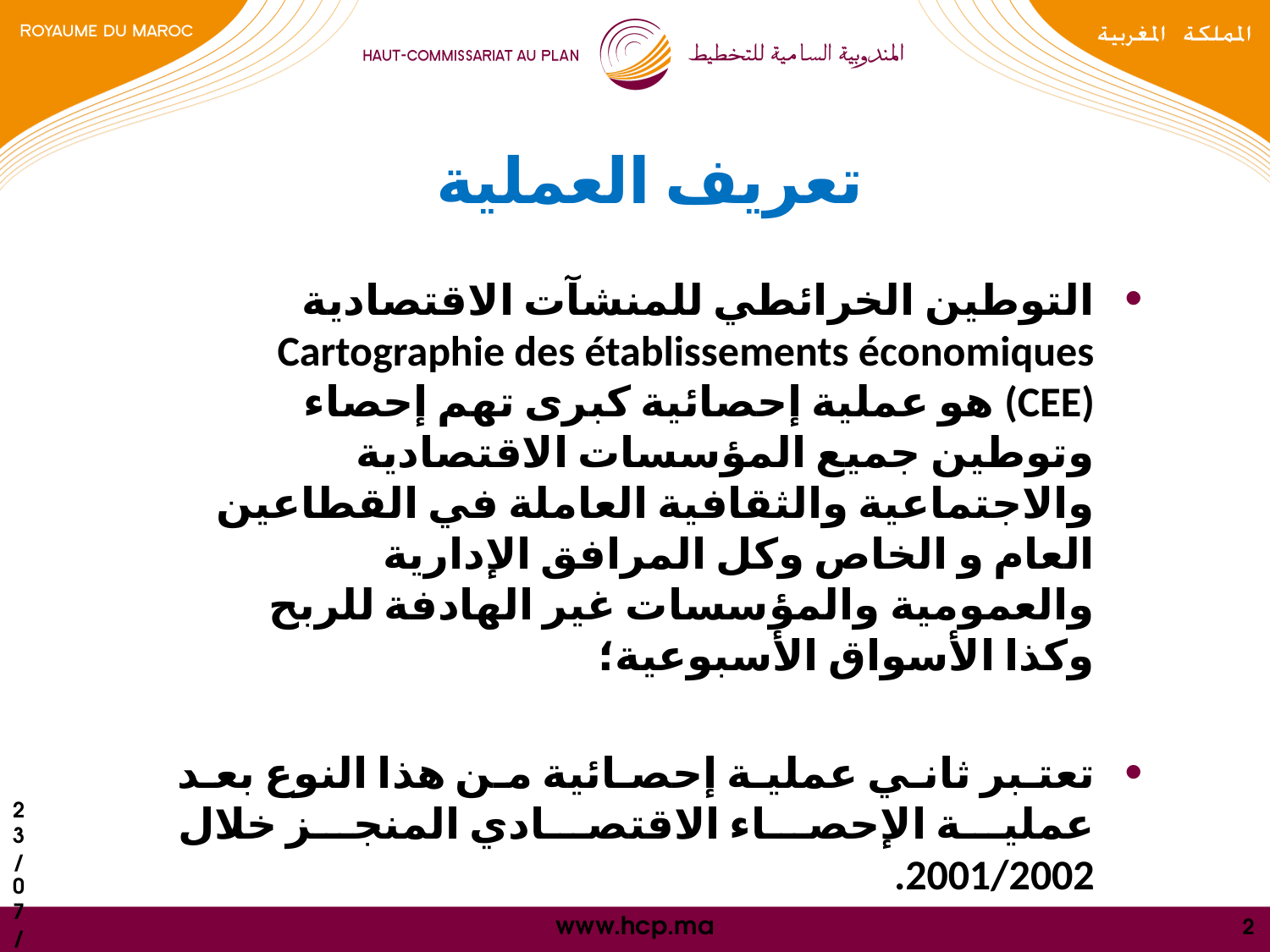

# تعريف العملية
التوطين الخرائطي للمنشآت الاقتصادية Cartographie des établissements économiques (CEE) هو عملية إحصائية كبرى تهم إحصاء وتوطين جميع المؤسسات الاقتصادية والاجتماعية والثقافية ﺍﻟﻌﺎﻣﻠﺔ ﻓﻲ ﺍﻟﻘﻄﺎﻋﻴﻦ ﺍﻟﻌﺎﻡ ﻭ ﺍﻟﺨﺎﺹ وكل المرافق الإدارية والعمومية ﻭﺍﻟﻤﺆﺳﺴﺎﺕ ﻏﻴﺮ ﺍﻟﻬﺎﺩﻓﺔ ﻟﻠﺮﺑﺢ وكذا الأسواق الأسبوعية؛

تعتبر ثاني عملية إحصائية من هذا النوع بعد عملية الإحصاء الاقتصادي المنجز خلال 2001/2002.

23/07/2024
2